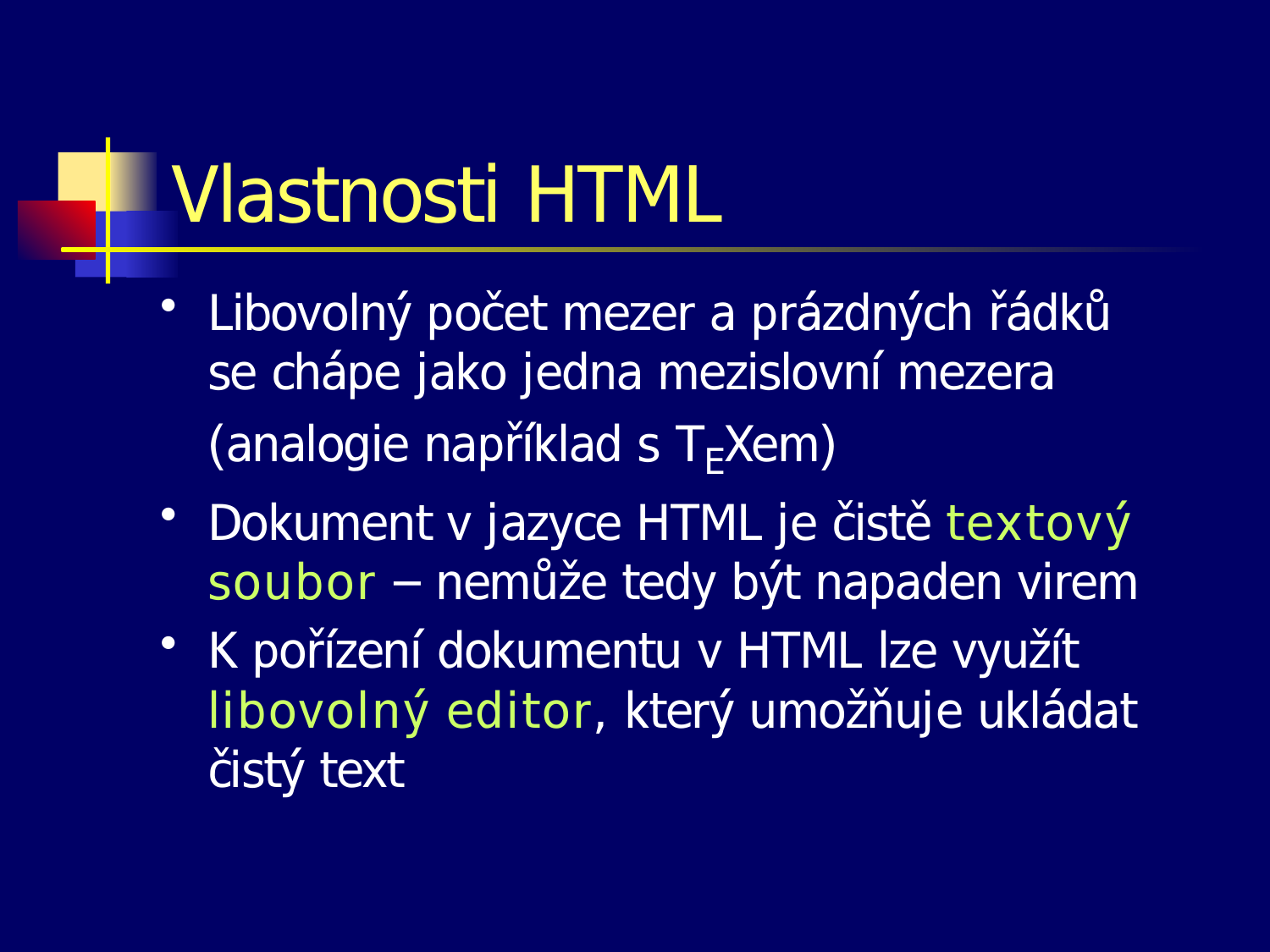

# Vlastnosti HTML
Libovolný počet mezer a prázdných řádků
se chápe jako jedna mezislovní mezera (analogie například s TEXem)
Dokument v jazyce HTML je čistě textový soubor – nemůže tedy být napaden virem
K pořízení dokumentu v HTML lze využít libovolný editor, který umožňuje ukládat čistý text